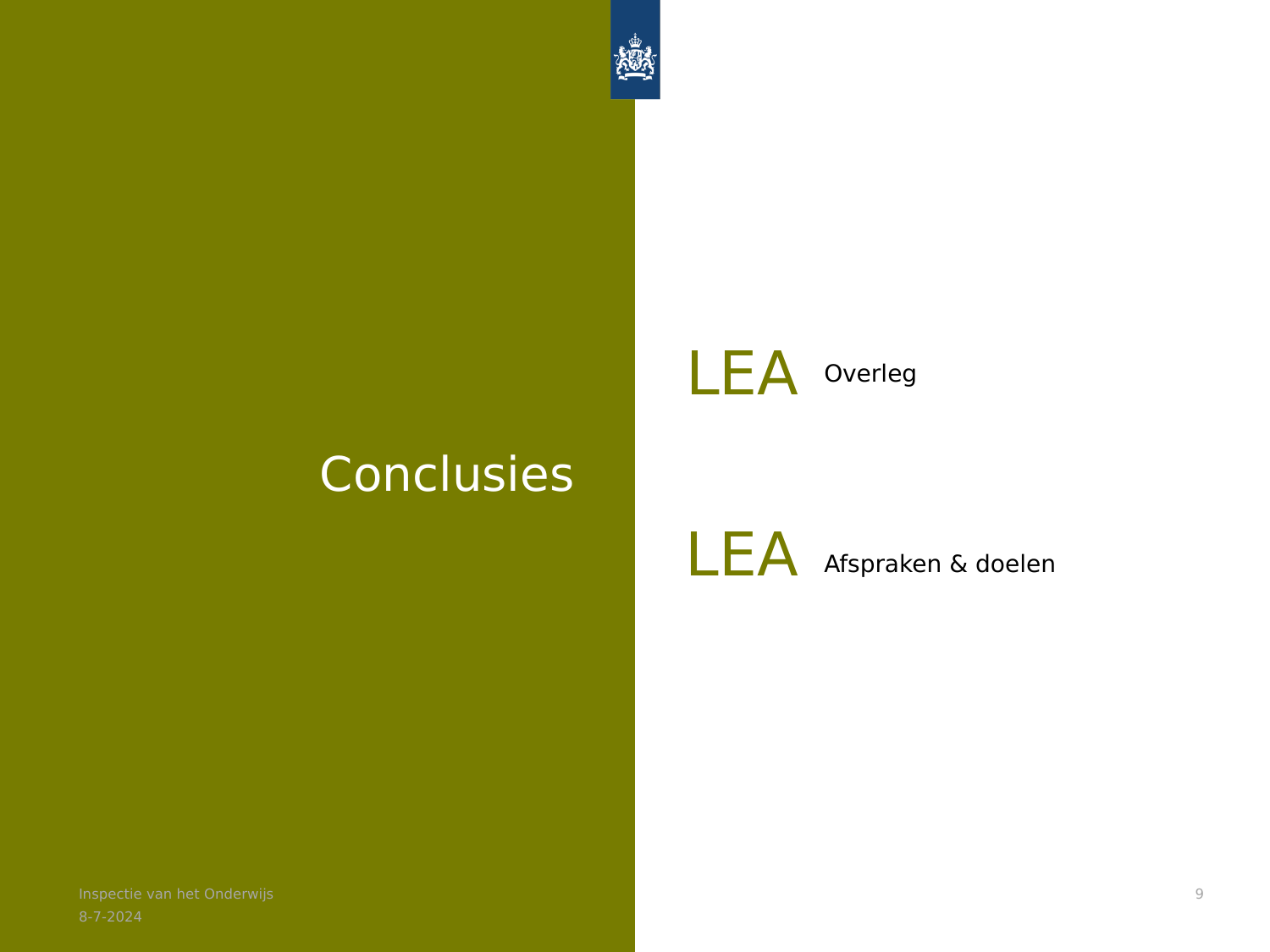

Overleg
LEA
# Conclusies
Afspraken & doelen
LEA
Inspectie van het Onderwijs
9
8-7-2024